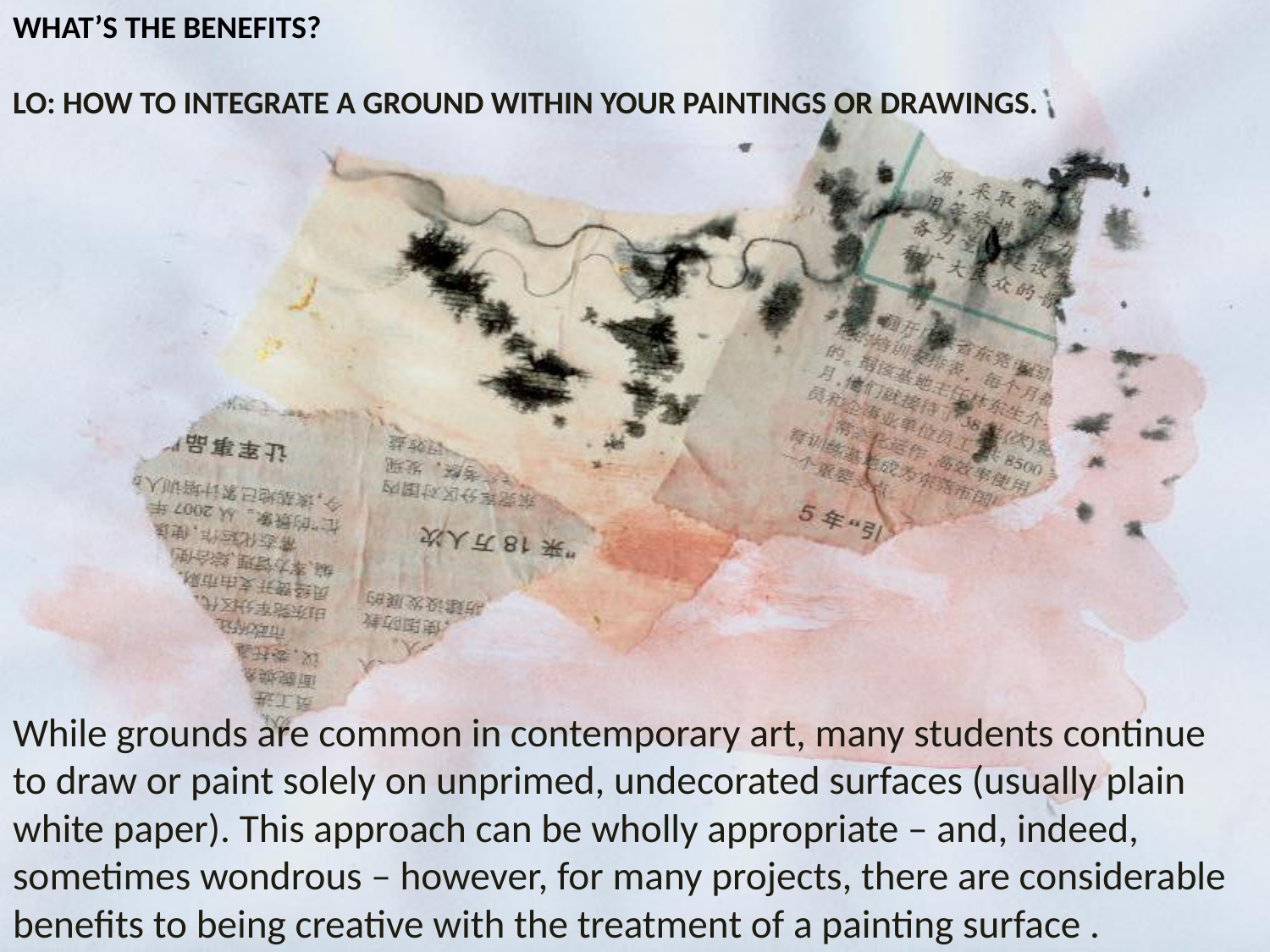

# What’s the benefits? LO: How to integrate a ground within your paintings or drawings.

While grounds are common in contemporary art, many students continue to draw or paint solely on unprimed, undecorated surfaces (usually plain white paper). This approach can be wholly appropriate – and, indeed, sometimes wondrous – however, for many projects, there are considerable benefits to being creative with the treatment of a painting surface .